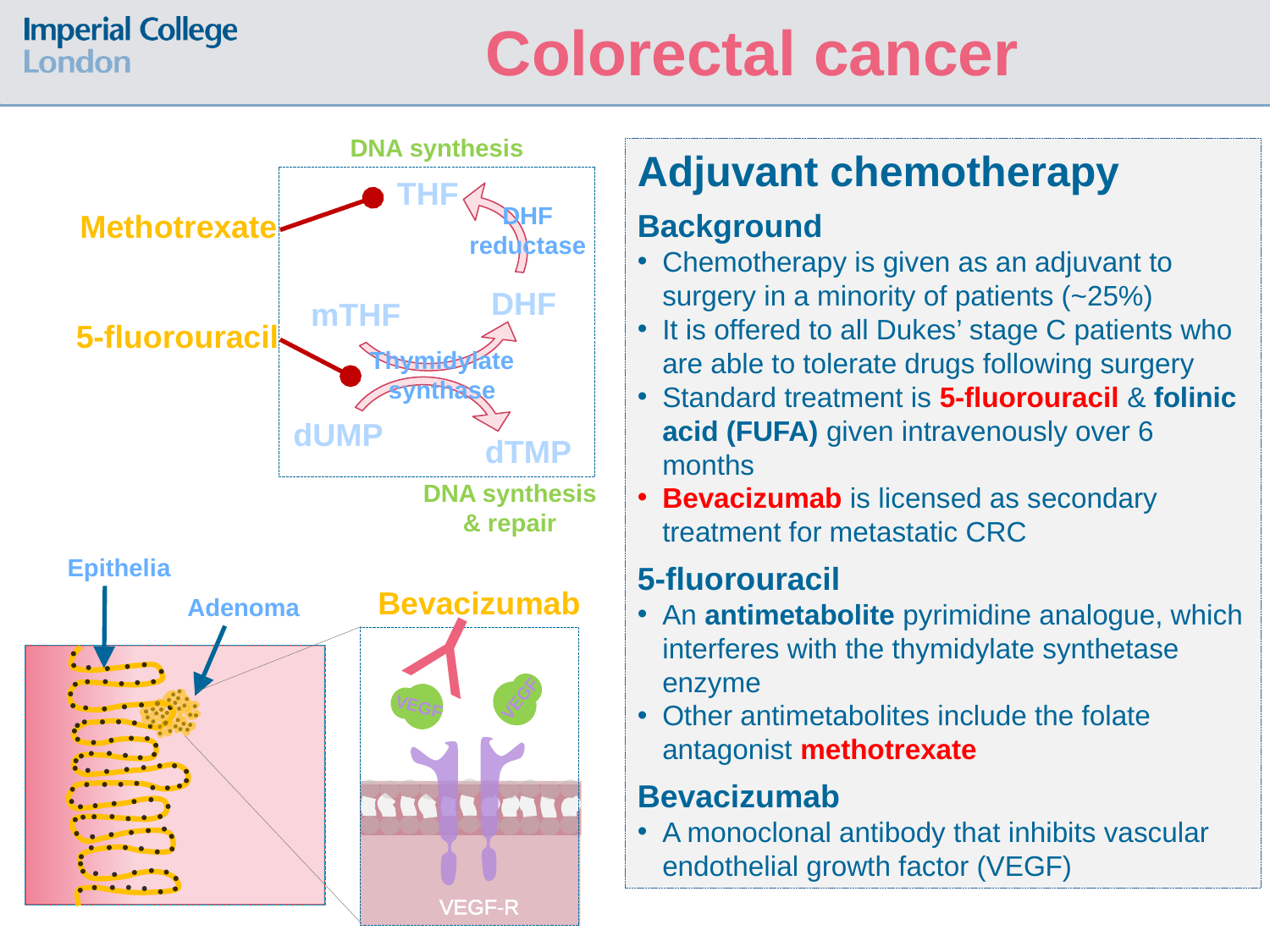

Colorectal cancer
DNA synthesis
Adjuvant chemotherapy
Background
Chemotherapy is given as an adjuvant to surgery in a minority of patients (~25%)
It is offered to all Dukes’ stage C patients who are able to tolerate drugs following surgery
Standard treatment is 5-fluorouracil & folinic acid (FUFA) given intravenously over 6 months
Bevacizumab is licensed as secondary treatment for metastatic CRC
5-fluorouracil
An antimetabolite pyrimidine analogue, which interferes with the thymidylate synthetase enzyme
Other antimetabolites include the folate antagonist methotrexate
Bevacizumab
A monoclonal antibody that inhibits vascular endothelial growth factor (VEGF)

THF

DHF reductase
Methotrexate

DHF
mTHF
Thymidylate synthase

dUMP
dTMP
5-fluorouracil
DNA synthesis & repair
Epithelia

Adenoma

Bevacizumab
Y

VEGF

VEGF

VEGF-R